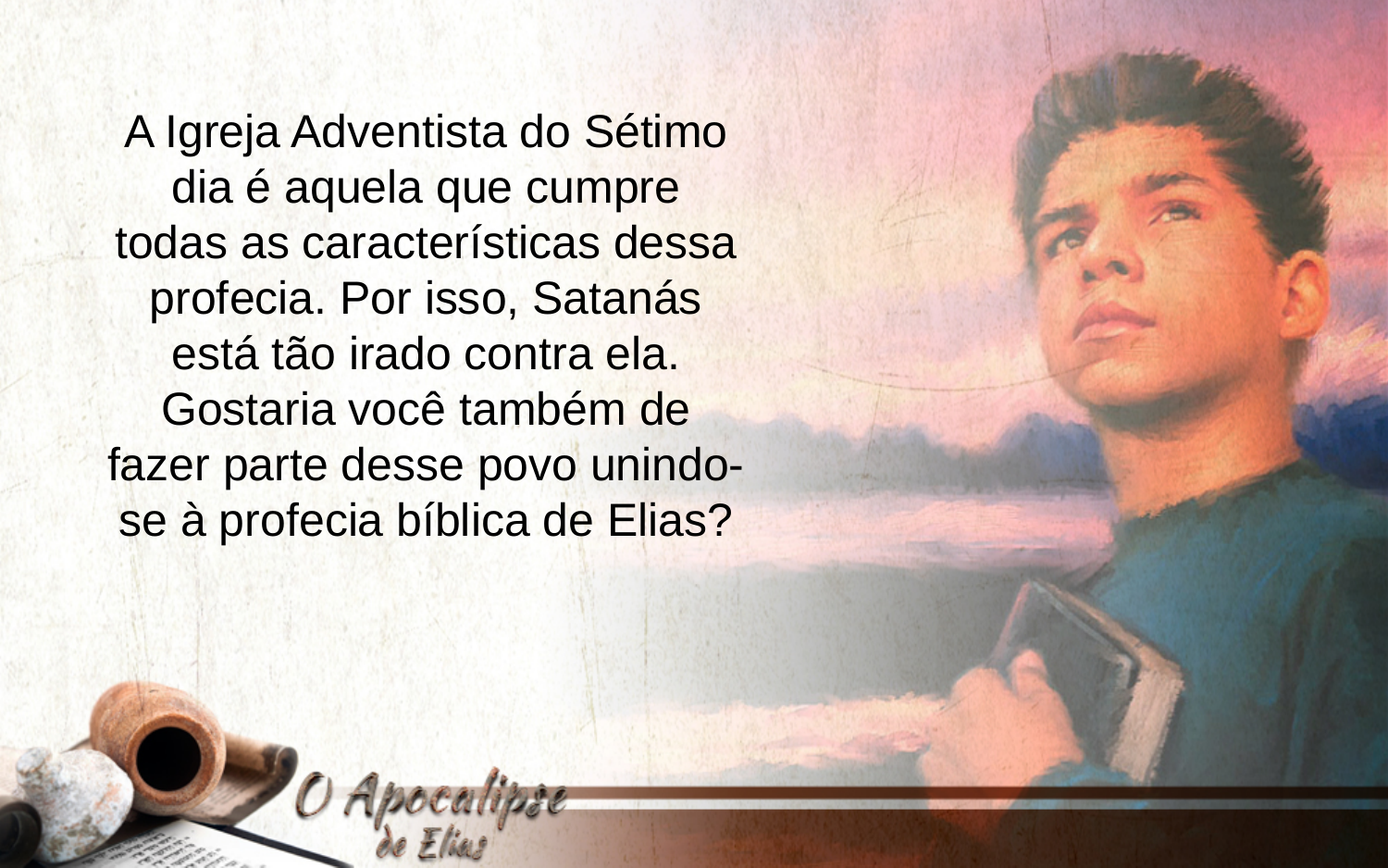

A Igreja Adventista do Sétimo dia é aquela que cumpre
todas as características dessa profecia. Por isso, Satanás está tão irado contra ela.
Gostaria você também de fazer parte desse povo unindo-se à profecia bíblica de Elias?